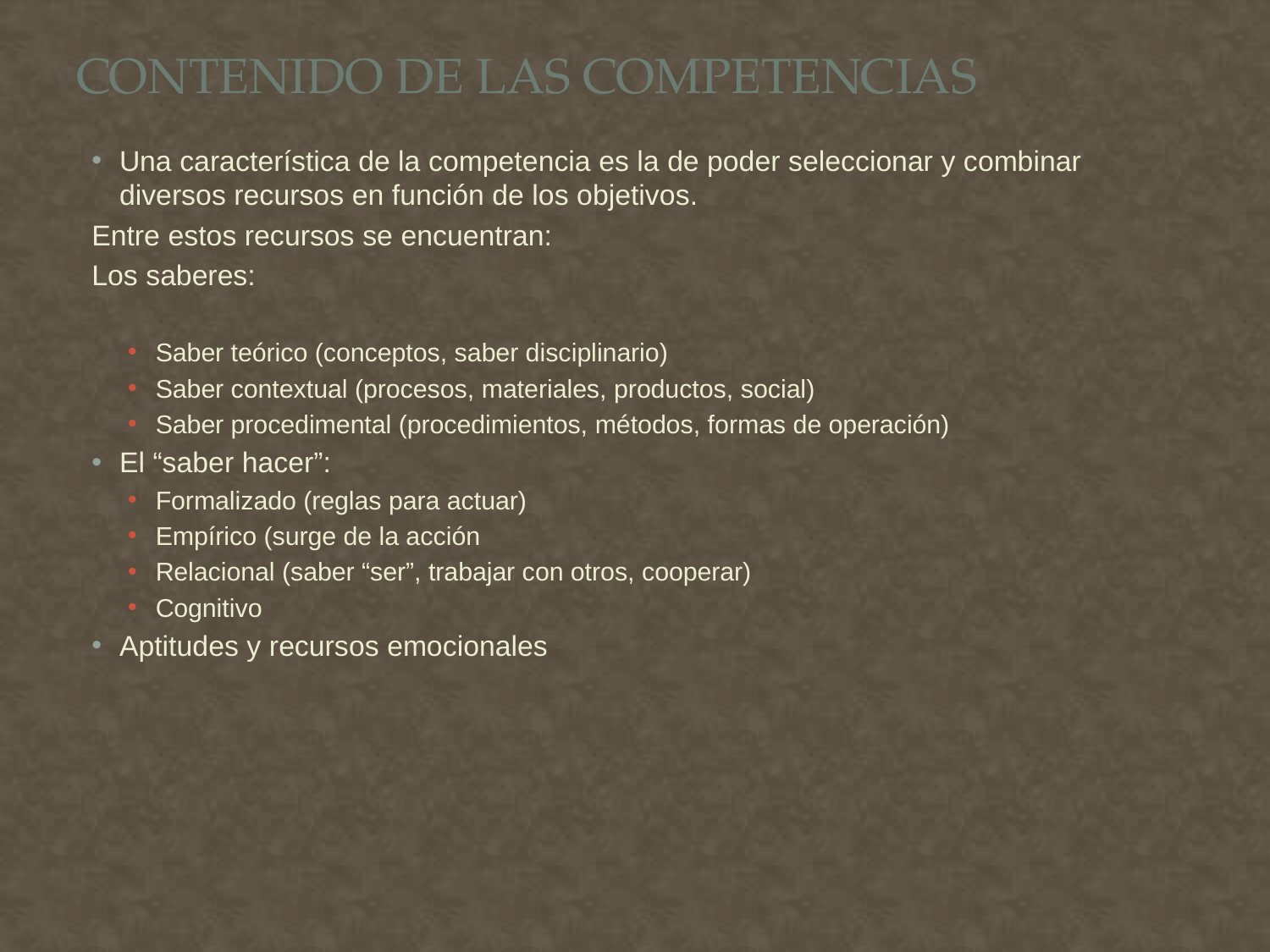

# Contenido de las competencias
Una característica de la competencia es la de poder seleccionar y combinar diversos recursos en función de los objetivos.
Entre estos recursos se encuentran:
Los saberes:

Saber teórico (conceptos, saber disciplinario)
Saber contextual (procesos, materiales, productos, social)
Saber procedimental (procedimientos, métodos, formas de operación)
El “saber hacer”:
Formalizado (reglas para actuar)
Empírico (surge de la acción
Relacional (saber “ser”, trabajar con otros, cooperar)
Cognitivo
Aptitudes y recursos emocionales